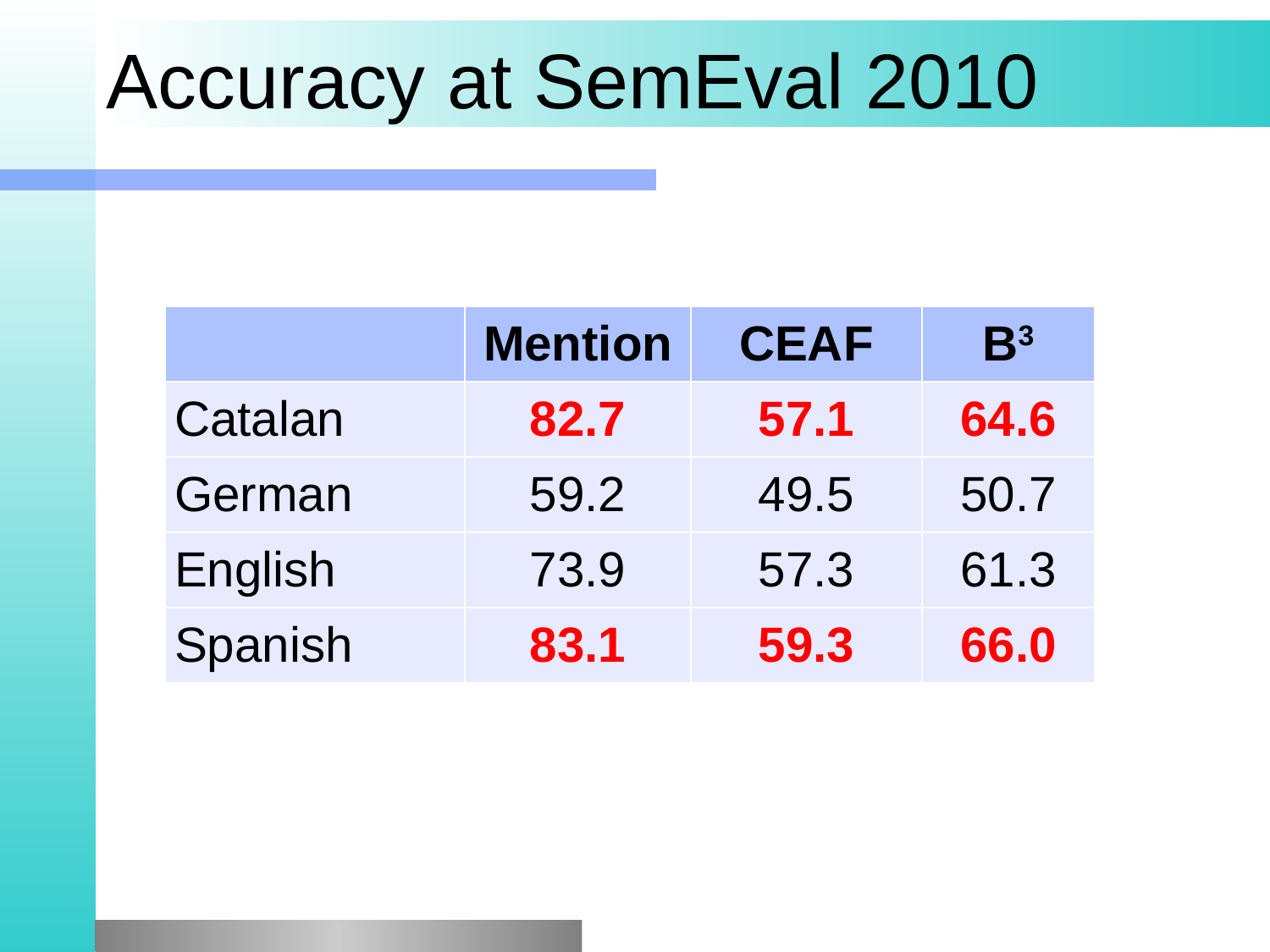

# Accuracy at SemEval 2010
|  | Mention | CEAF | B3 |
| --- | --- | --- | --- |
| Catalan | 82.7 | 57.1 | 64.6 |
| German | 59.2 | 49.5 | 50.7 |
| English | 73.9 | 57.3 | 61.3 |
| Spanish | 83.1 | 59.3 | 66.0 |